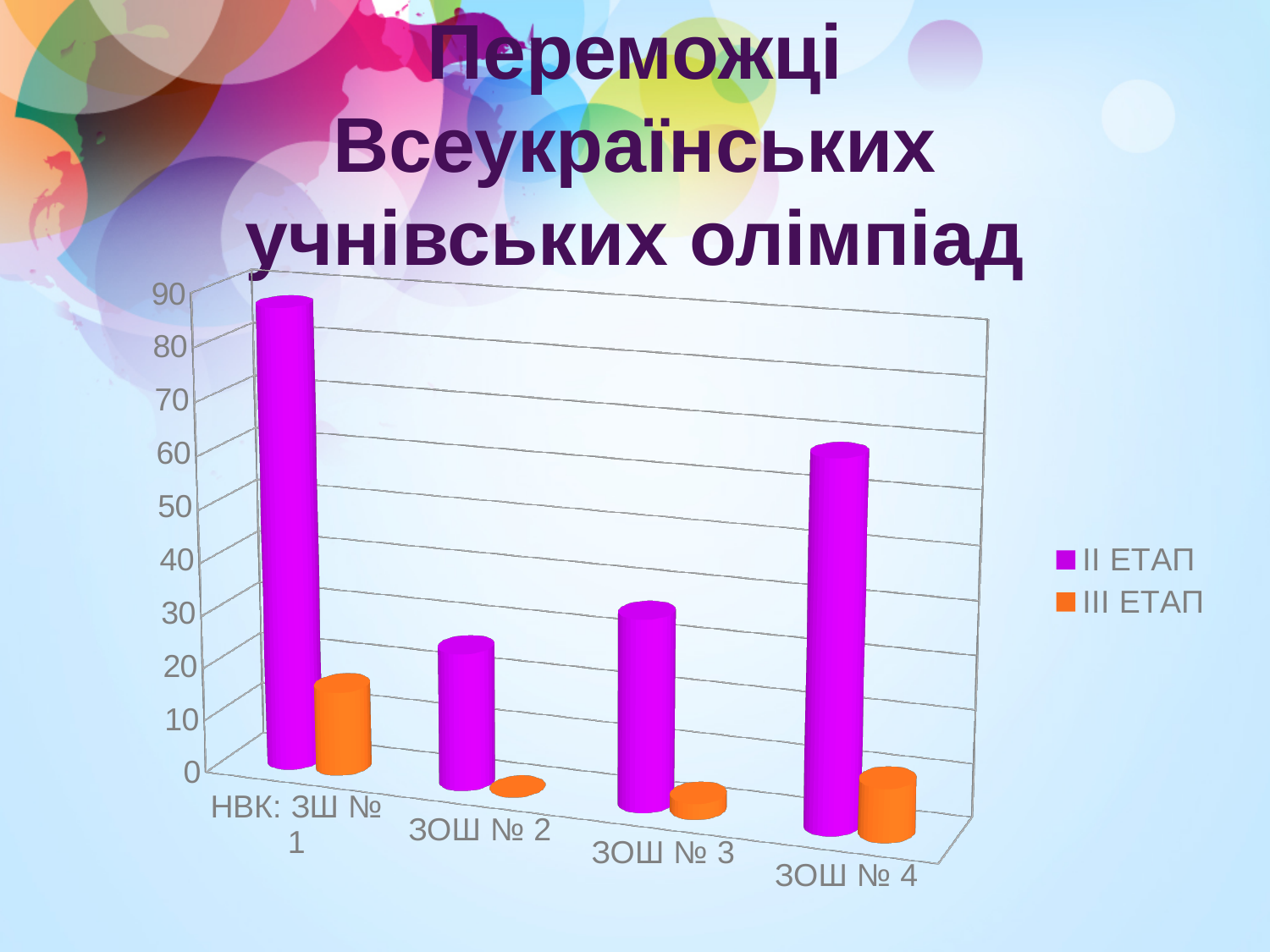

# Переможці Всеукраїнських учнівських олімпіад

[unsupported chart]